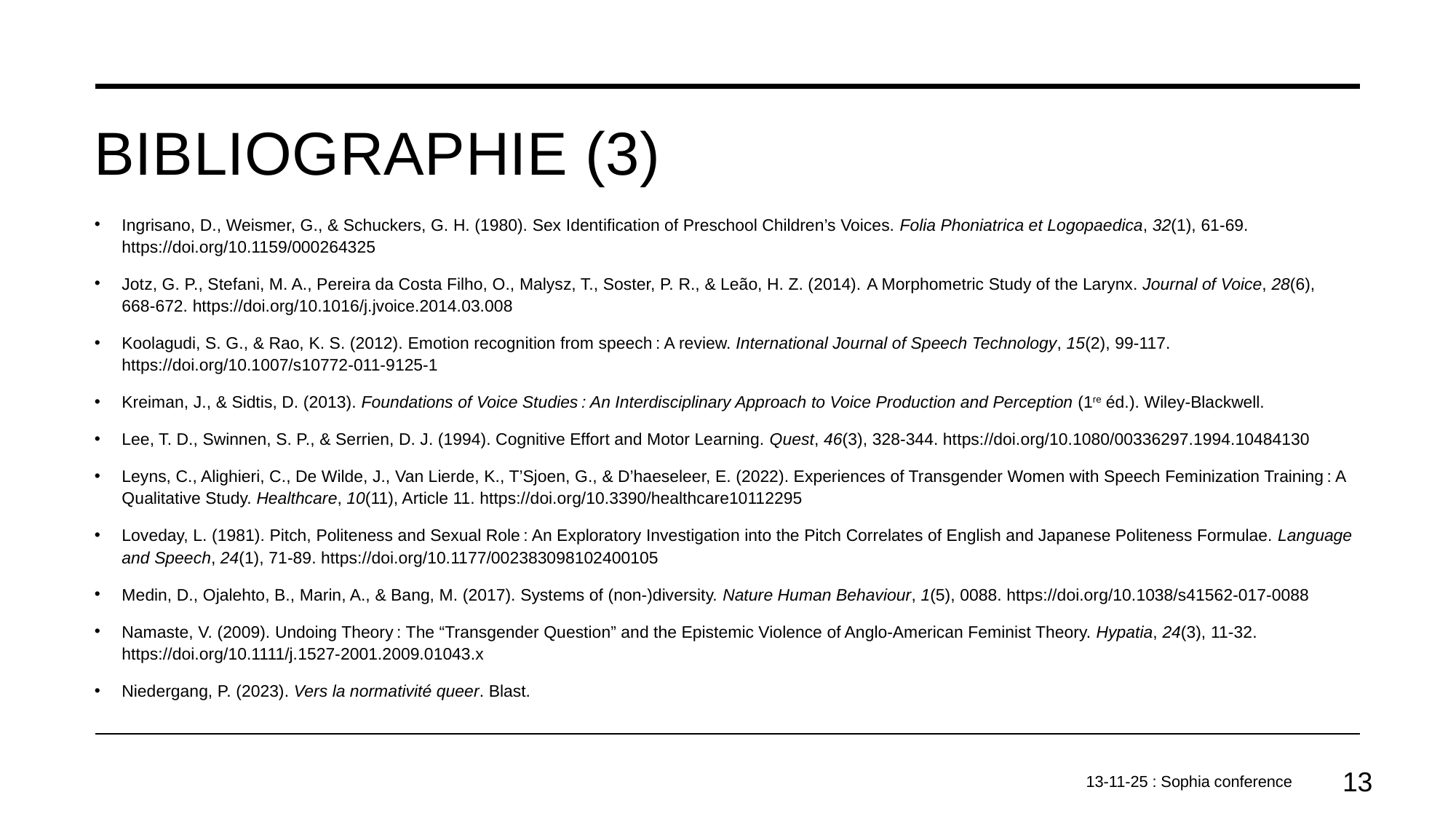

# Bibliographie (3)
Ingrisano, D., Weismer, G., & Schuckers, G. H. (1980). Sex Identification of Preschool Children’s Voices. Folia Phoniatrica et Logopaedica, 32(1), 61‑69. https://doi.org/10.1159/000264325
Jotz, G. P., Stefani, M. A., Pereira da Costa Filho, O., Malysz, T., Soster, P. R., & Leão, H. Z. (2014). A Morphometric Study of the Larynx. Journal of Voice, 28(6), 668‑672. https://doi.org/10.1016/j.jvoice.2014.03.008
Koolagudi, S. G., & Rao, K. S. (2012). Emotion recognition from speech : A review. International Journal of Speech Technology, 15(2), 99‑117. https://doi.org/10.1007/s10772-011-9125-1
Kreiman, J., & Sidtis, D. (2013). Foundations of Voice Studies : An Interdisciplinary Approach to Voice Production and Perception (1re éd.). Wiley-Blackwell.
Lee, T. D., Swinnen, S. P., & Serrien, D. J. (1994). Cognitive Effort and Motor Learning. Quest, 46(3), 328‑344. https://doi.org/10.1080/00336297.1994.10484130
Leyns, C., Alighieri, C., De Wilde, J., Van Lierde, K., T’Sjoen, G., & D’haeseleer, E. (2022). Experiences of Transgender Women with Speech Feminization Training : A Qualitative Study. Healthcare, 10(11), Article 11. https://doi.org/10.3390/healthcare10112295
Loveday, L. (1981). Pitch, Politeness and Sexual Role : An Exploratory Investigation into the Pitch Correlates of English and Japanese Politeness Formulae. Language and Speech, 24(1), 71‑89. https://doi.org/10.1177/002383098102400105
Medin, D., Ojalehto, B., Marin, A., & Bang, M. (2017). Systems of (non-)diversity. Nature Human Behaviour, 1(5), 0088. https://doi.org/10.1038/s41562-017-0088
Namaste, V. (2009). Undoing Theory : The “Transgender Question” and the Epistemic Violence of Anglo-American Feminist Theory. Hypatia, 24(3), 11‑32. https://doi.org/10.1111/j.1527-2001.2009.01043.x
Niedergang, P. (2023). Vers la normativité queer. Blast.
13-11-25 : Sophia conference
13